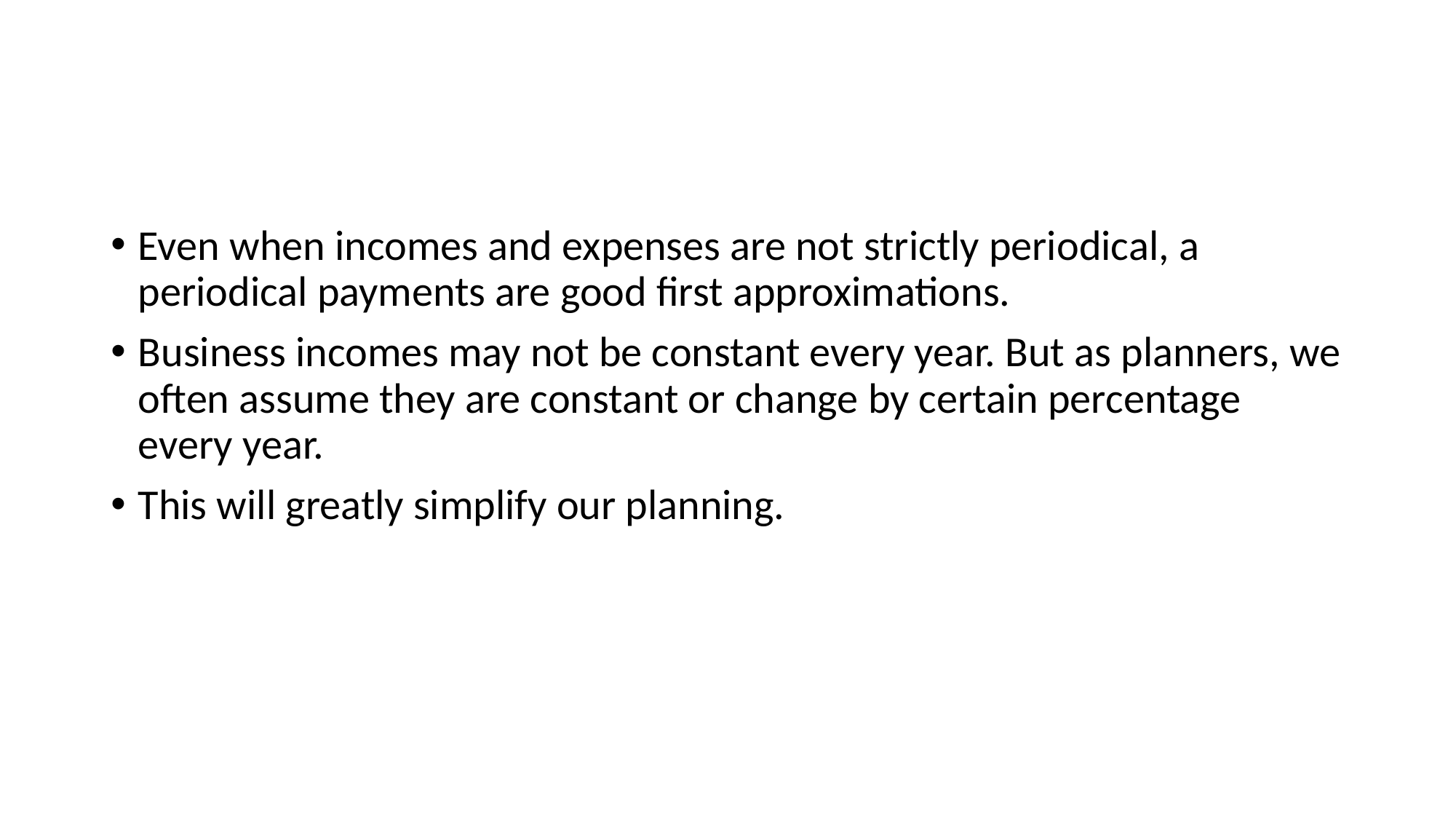

#
Even when incomes and expenses are not strictly periodical, a periodical payments are good first approximations.
Business incomes may not be constant every year. But as planners, we often assume they are constant or change by certain percentage every year.
This will greatly simplify our planning.